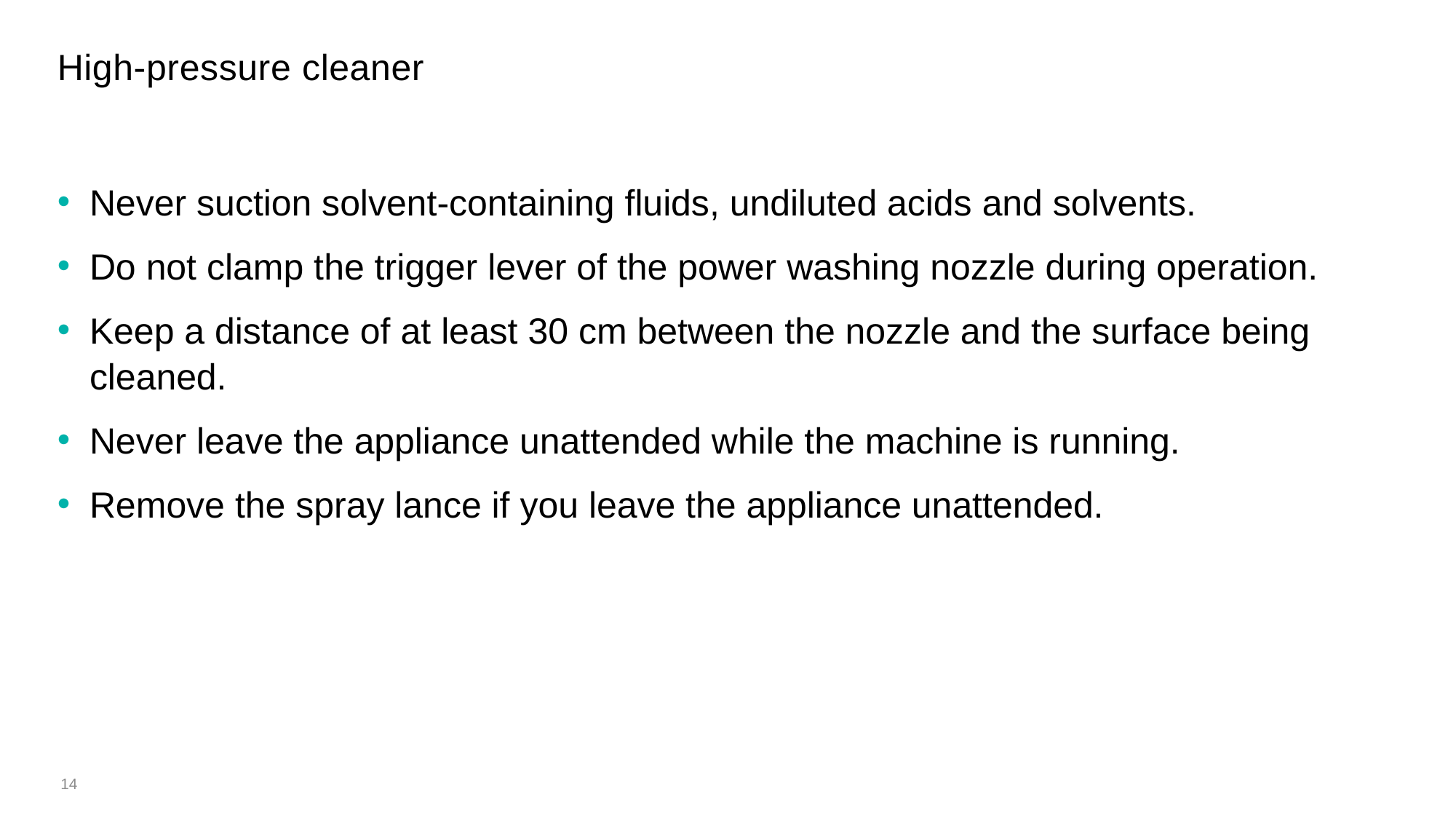

# High-pressure cleaner
Never suction solvent-containing fluids, undiluted acids and solvents.
Do not clamp the trigger lever of the power washing nozzle during operation.
Keep a distance of at least 30 cm between the nozzle and the surface being cleaned.
Never leave the appliance unattended while the machine is running.
Remove the spray lance if you leave the appliance unattended.
14